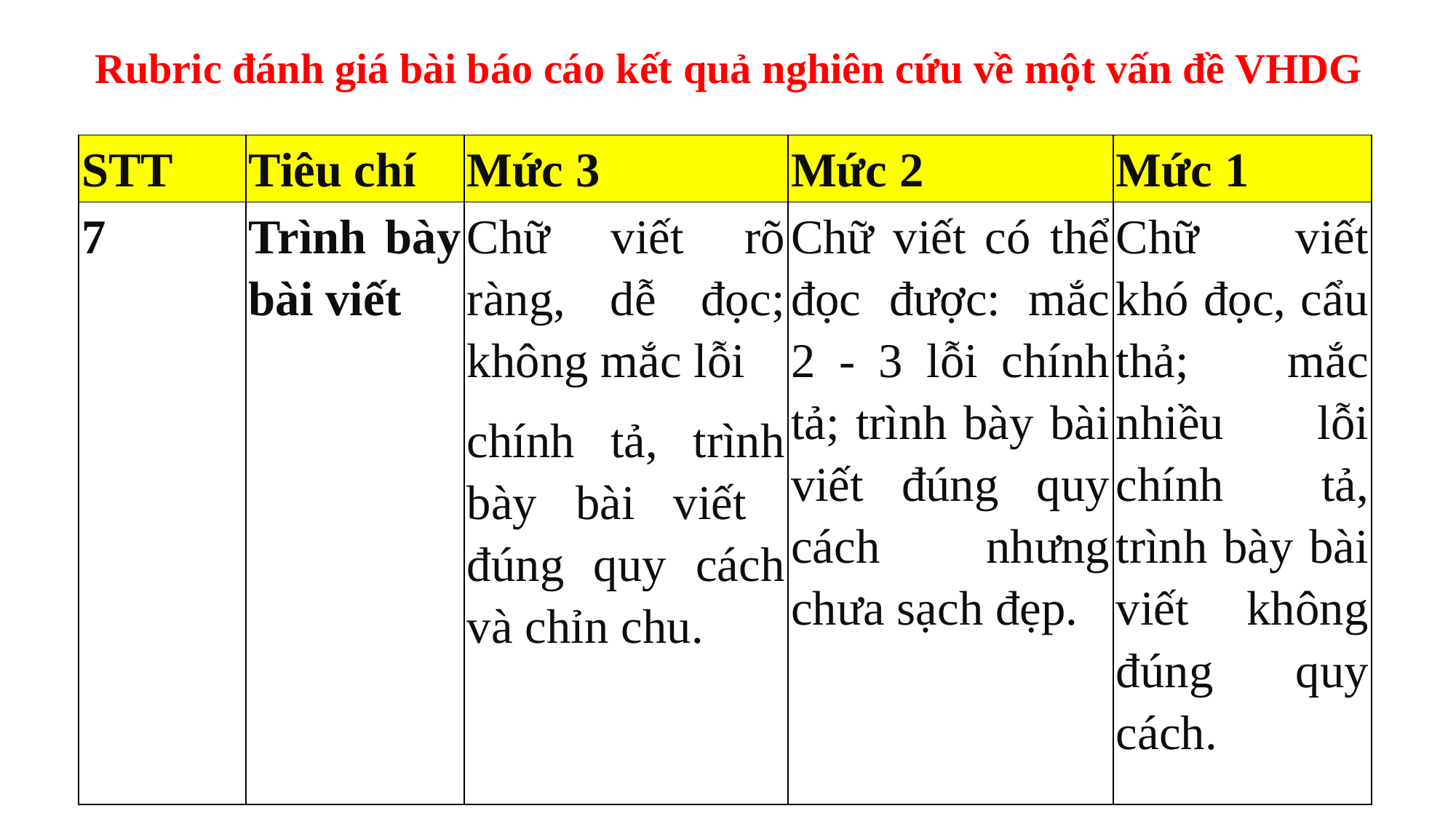

Rubric đánh giá bài báo cáo kết quả nghiên cứu về một vấn đề VHDG
| STT | Tiêu chí | Mức 3 | Mức 2 | Mức 1 |
| --- | --- | --- | --- | --- |
| 7 | Trình bày bài viết | Chữ viết rõ ràng, dễ đọc; không mắc lỗi chính tả, trình bày bài viết đúng quy cách và chỉn chu. | Chữ viết có thể đọc được: mắc 2 - 3 lỗi chính tả; trình bày bài viết đúng quy cách nhưng chưa sạch đẹp. | Chữ viết khó đọc, cẩu thả; mắc nhiều lỗi chính tả, trình bày bài viết không đúng quy cách. |